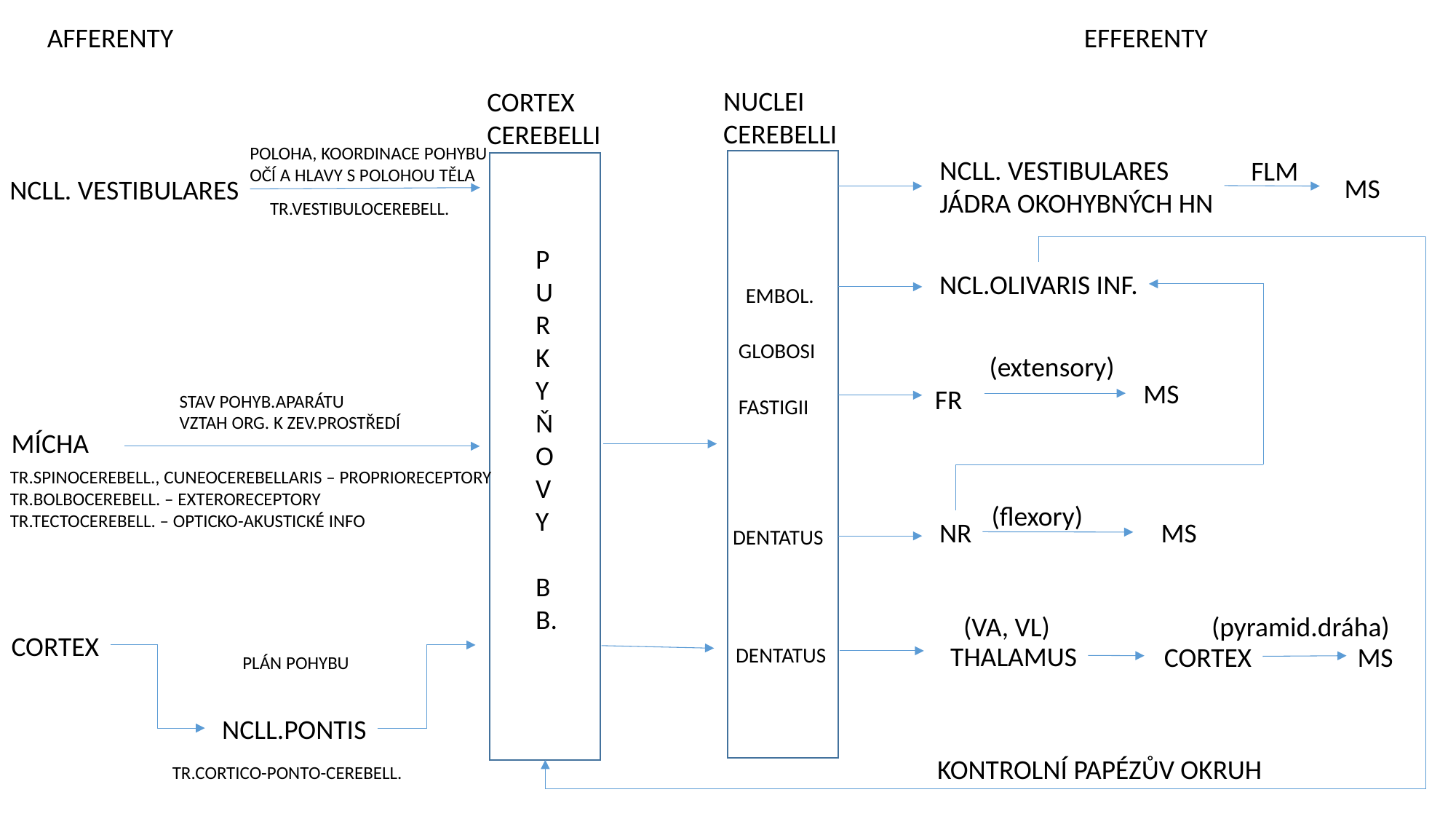

AFFERENTY
EFFERENTY
NUCLEI
CEREBELLI
CORTEX
CEREBELLI
POLOHA, KOORDINACE POHYBU
OČÍ A HLAVY S POLOHOU TĚLA
NCLL. VESTIBULARES
JÁDRA OKOHYBNÝCH HN
FLM

MS
NCLL. VESTIBULARES
TR.VESTIBULOCEREBELL.
P
U
R
K
Y
Ň
O
V
Y

B
B.
NCL.OLIVARIS INF.
EMBOL.
GLOBOSI
(extensory)
MS
FR
STAV POHYB.APARÁTU
VZTAH ORG. K ZEV.PROSTŘEDÍ
FASTIGII
MÍCHA
TR.SPINOCEREBELL., CUNEOCEREBELLARIS – PROPRIORECEPTORY
TR.BOLBOCEREBELL. – EXTERORECEPTORY
TR.TECTOCEREBELL. – OPTICKO-AKUSTICKÉ INFO
(flexory)
NR
MS
DENTATUS
(VA, VL)
(pyramid.dráha)
CORTEX
THALAMUS
CORTEX
MS
DENTATUS
PLÁN POHYBU
NCLL.PONTIS
KONTROLNÍ PAPÉZŮV OKRUH
TR.CORTICO-PONTO-CEREBELL.